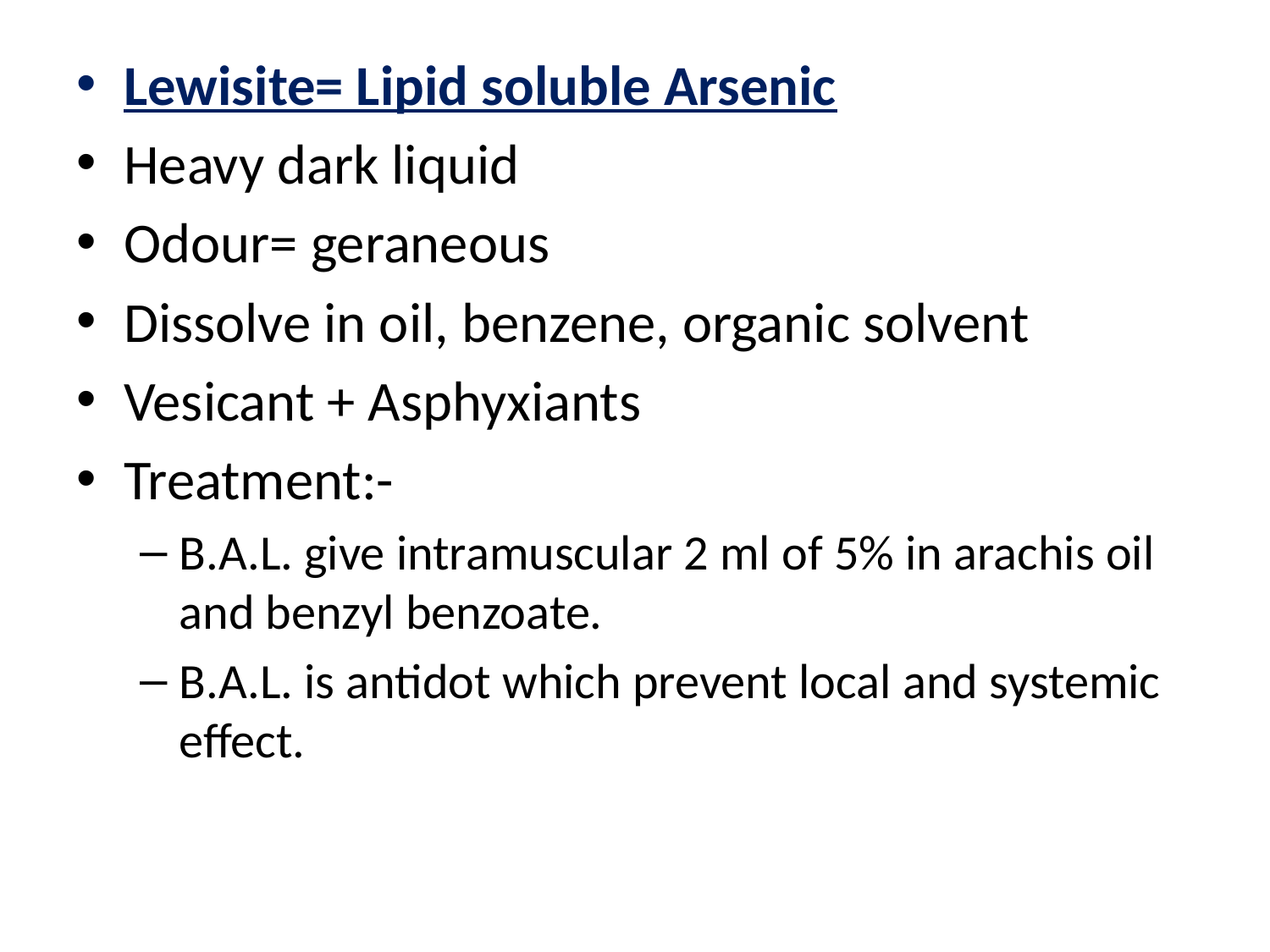

Lewisite= Lipid soluble Arsenic
Heavy dark liquid
Odour= geraneous
Dissolve in oil, benzene, organic solvent
Vesicant + Asphyxiants
Treatment:-
B.A.L. give intramuscular 2 ml of 5% in arachis oil and benzyl benzoate.
B.A.L. is antidot which prevent local and systemic effect.